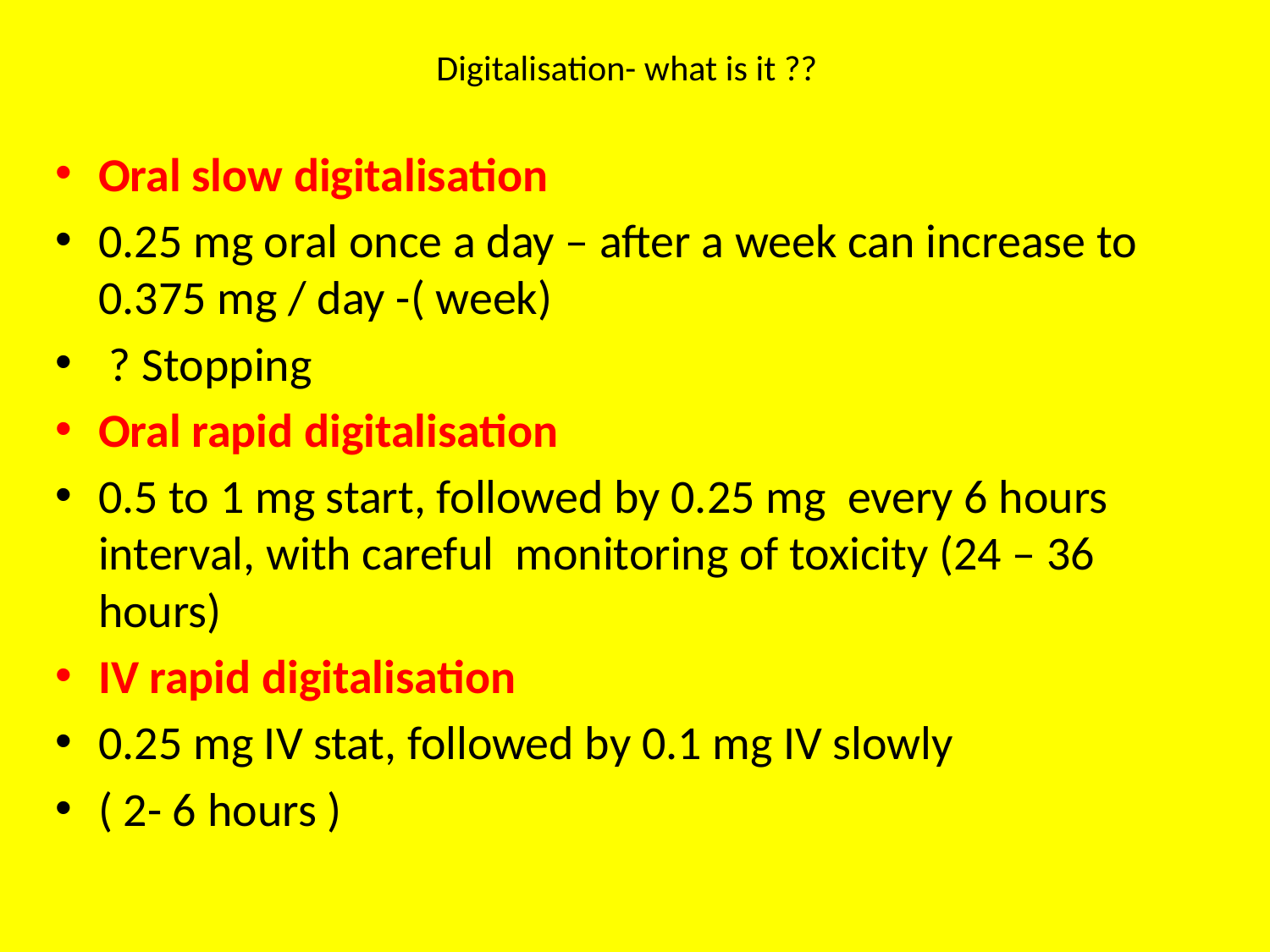

# Digitalisation- what is it ??
Oral slow digitalisation
0.25 mg oral once a day – after a week can increase to 0.375 mg / day -( week)
 ? Stopping
Oral rapid digitalisation
0.5 to 1 mg start, followed by 0.25 mg  every 6 hours interval, with careful  monitoring of toxicity (24 – 36 hours)
IV rapid digitalisation
0.25 mg IV stat, followed by 0.1 mg IV slowly
( 2- 6 hours )